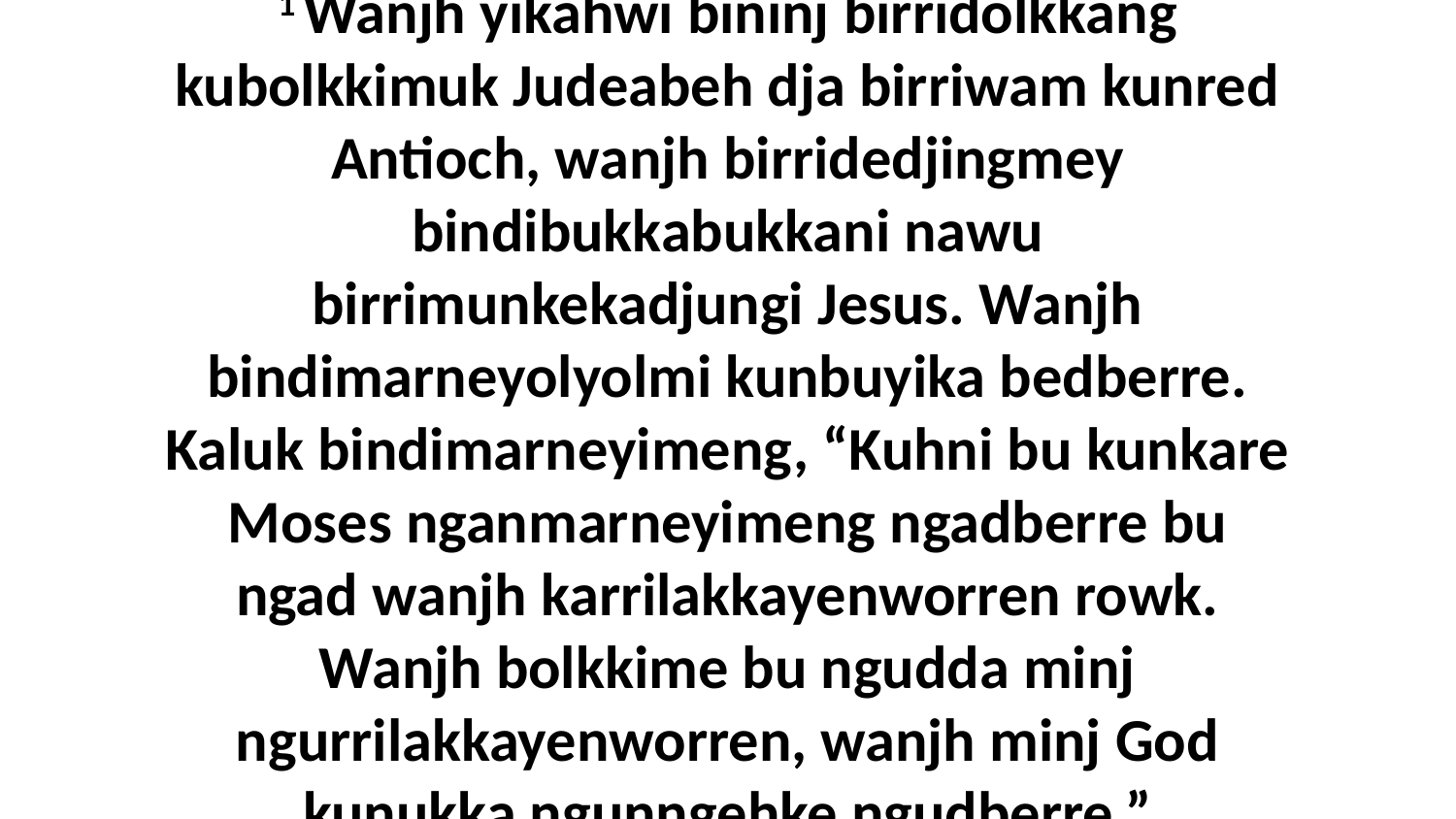

1 Wanjh yikahwi bininj birridolkkang kubolkkimuk Judeabeh dja birriwam kunred Antioch, wanjh birridedjingmey bindibukkabukkani nawu birrimunkekadjungi Jesus. Wanjh bindimarneyolyolmi kunbuyika bedberre. Kaluk bindimarneyimeng, “Kuhni bu kunkare Moses nganmarneyimeng ngadberre bu ngad wanjh karrilakkayenworren rowk. Wanjh bolkkime bu ngudda minj ngurrilakkayenworren, wanjh minj God kunukka ngunngehke ngudberre.”